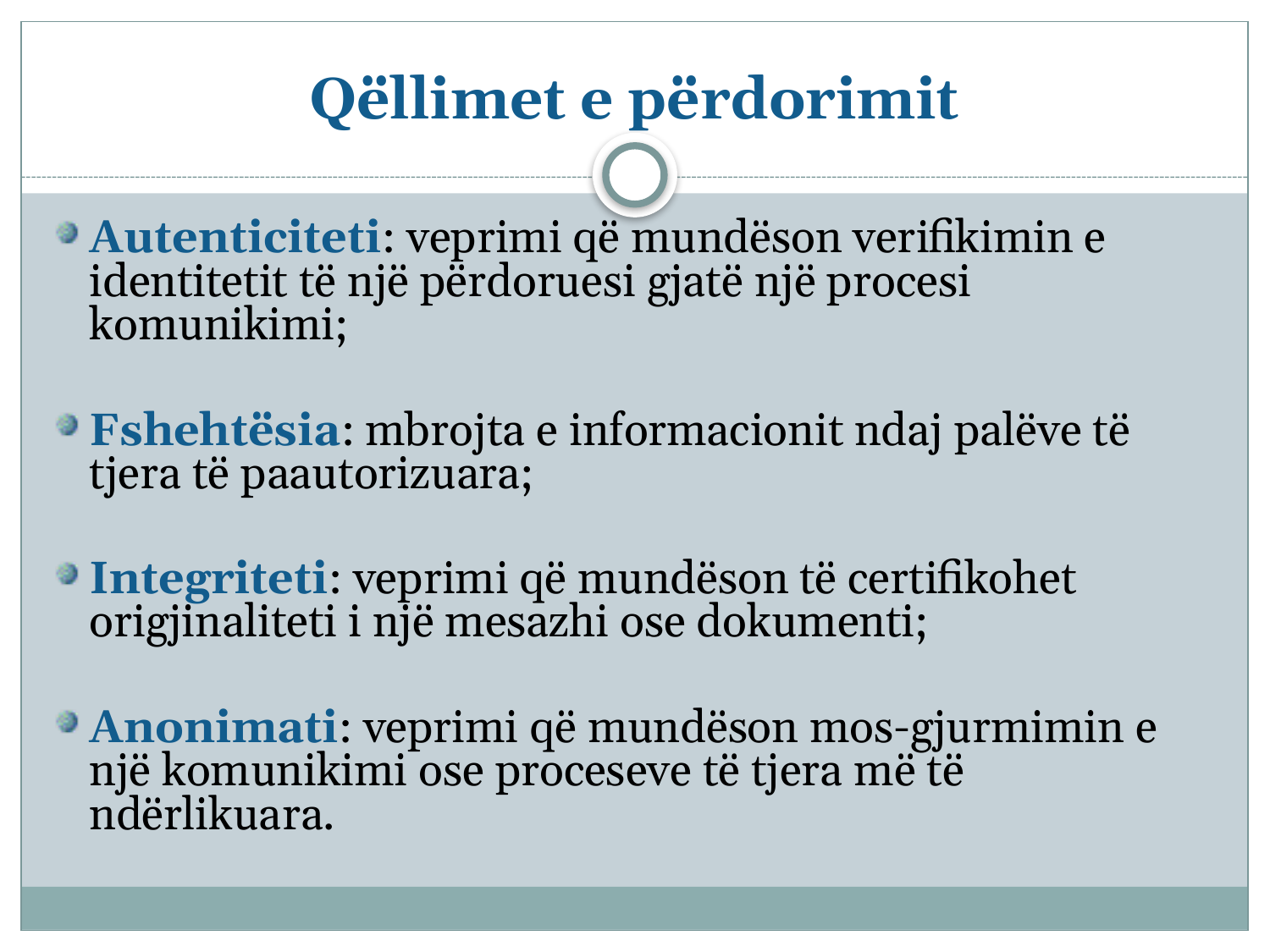

# Qëllimet e përdorimit
Autenticiteti: veprimi që mundëson verifikimin e identitetit të një përdoruesi gjatë një procesi komunikimi;

Fshehtësia: mbrojta e informacionit ndaj palëve të tjera të paautorizuara;

Integriteti: veprimi që mundëson të certifikohet origjinaliteti i një mesazhi ose dokumenti;

Anonimati: veprimi që mundëson mos-gjurmimin e një komunikimi ose proceseve të tjera më të ndërlikuara.